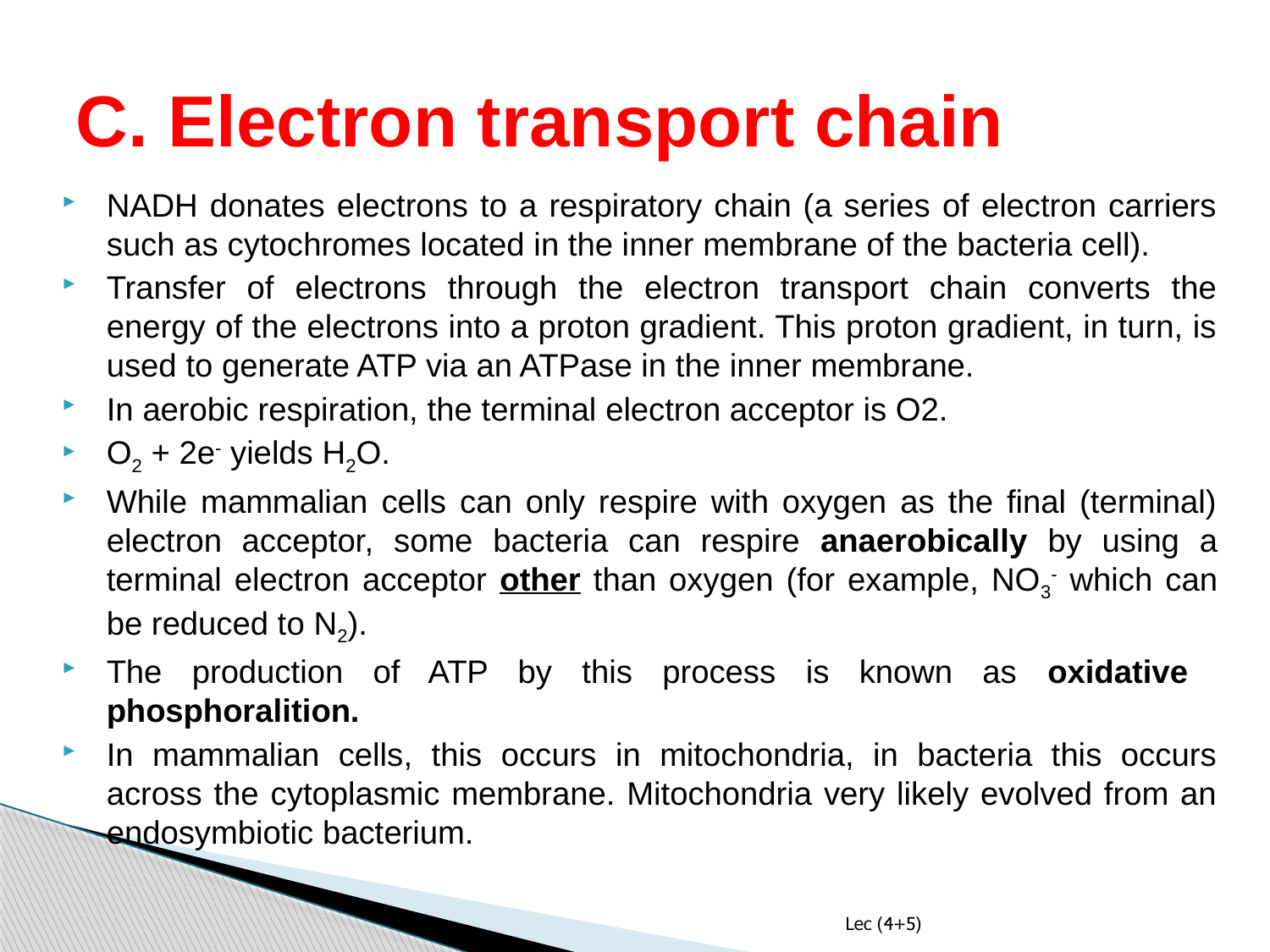

# C. Electron transport chain
NADH donates electrons to a respiratory chain (a series of electron carriers such as cytochromes located in the inner membrane of the bacteria cell).
Transfer of electrons through the electron transport chain converts the energy of the electrons into a proton gradient. This proton gradient, in turn, is used to generate ATP via an ATPase in the inner membrane.
In aerobic respiration, the terminal electron acceptor is O2.
O2 + 2e- yields H2O.
While mammalian cells can only respire with oxygen as the final (terminal) electron acceptor, some bacteria can respire anaerobically by using a terminal electron acceptor other than oxygen (for example, NO3- which can be reduced to N2).
The production of ATP by this process is known as oxidative  phosphoralition.
In mammalian cells, this occurs in mitochondria, in bacteria this occurs across the cytoplasmic membrane. Mitochondria very likely evolved from an endosymbiotic bacterium.
Lec (4+5)